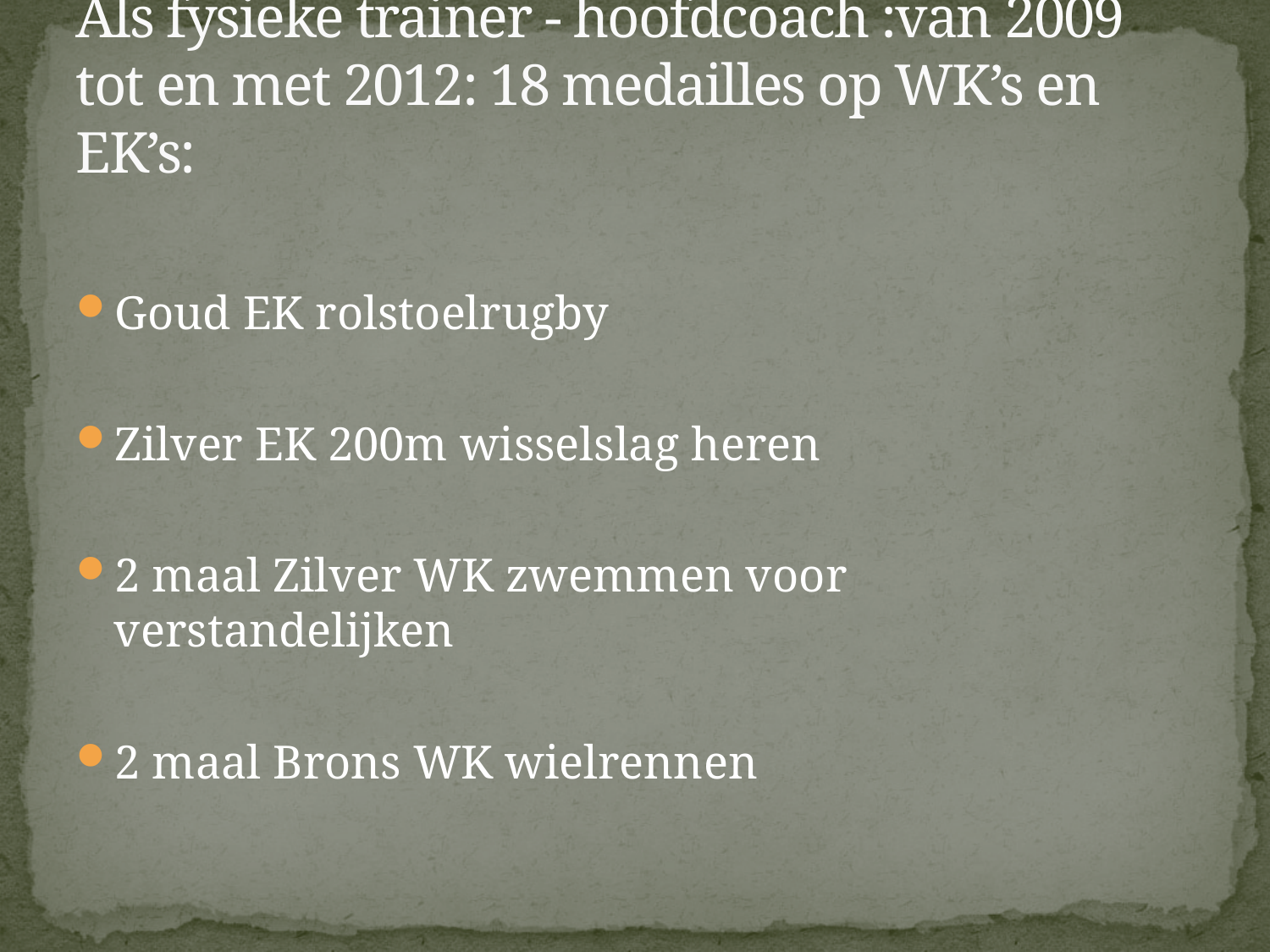

# Als fysieke trainer - hoofdcoach :van 2009 tot en met 2012: 18 medailles op WK’s en EK’s:

Goud EK rolstoelrugby

Zilver EK 200m wisselslag heren

2 maal Zilver WK zwemmen voor verstandelijken

2 maal Brons WK wielrennen